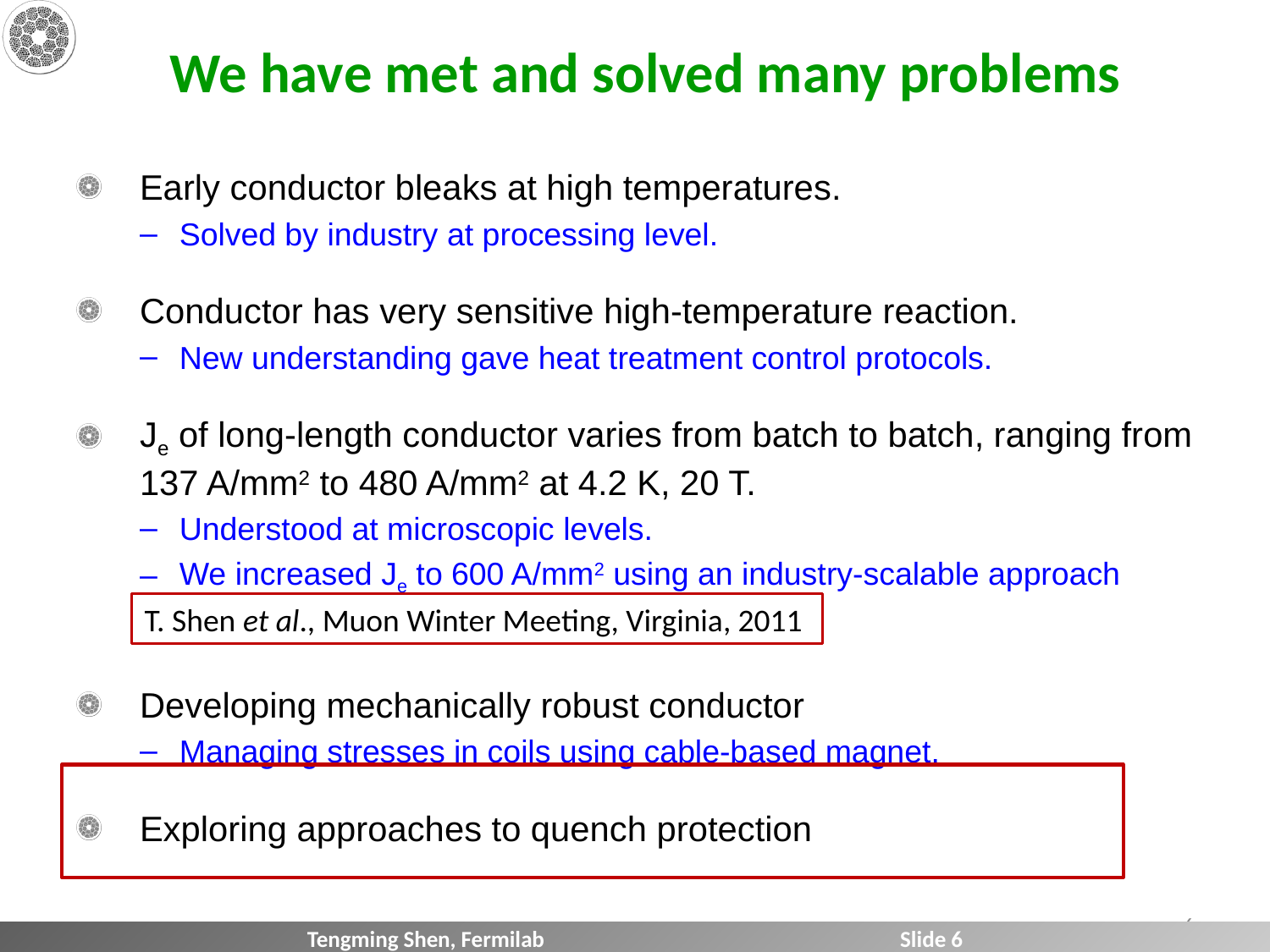

# We have met and solved many problems
Early conductor bleaks at high temperatures.
Solved by industry at processing level.

Conductor has very sensitive high-temperature reaction.
New understanding gave heat treatment control protocols.

Je of long-length conductor varies from batch to batch, ranging from 137 A/mm2 to 480 A/mm2 at 4.2 K, 20 T.
Understood at microscopic levels.
We increased Je to 600 A/mm2 using an industry-scalable approach

Developing mechanically robust conductor
Managing stresses in coils using cable-based magnet.

Exploring approaches to quench protection

T. Shen et al., Muon Winter Meeting, Virginia, 2011

6